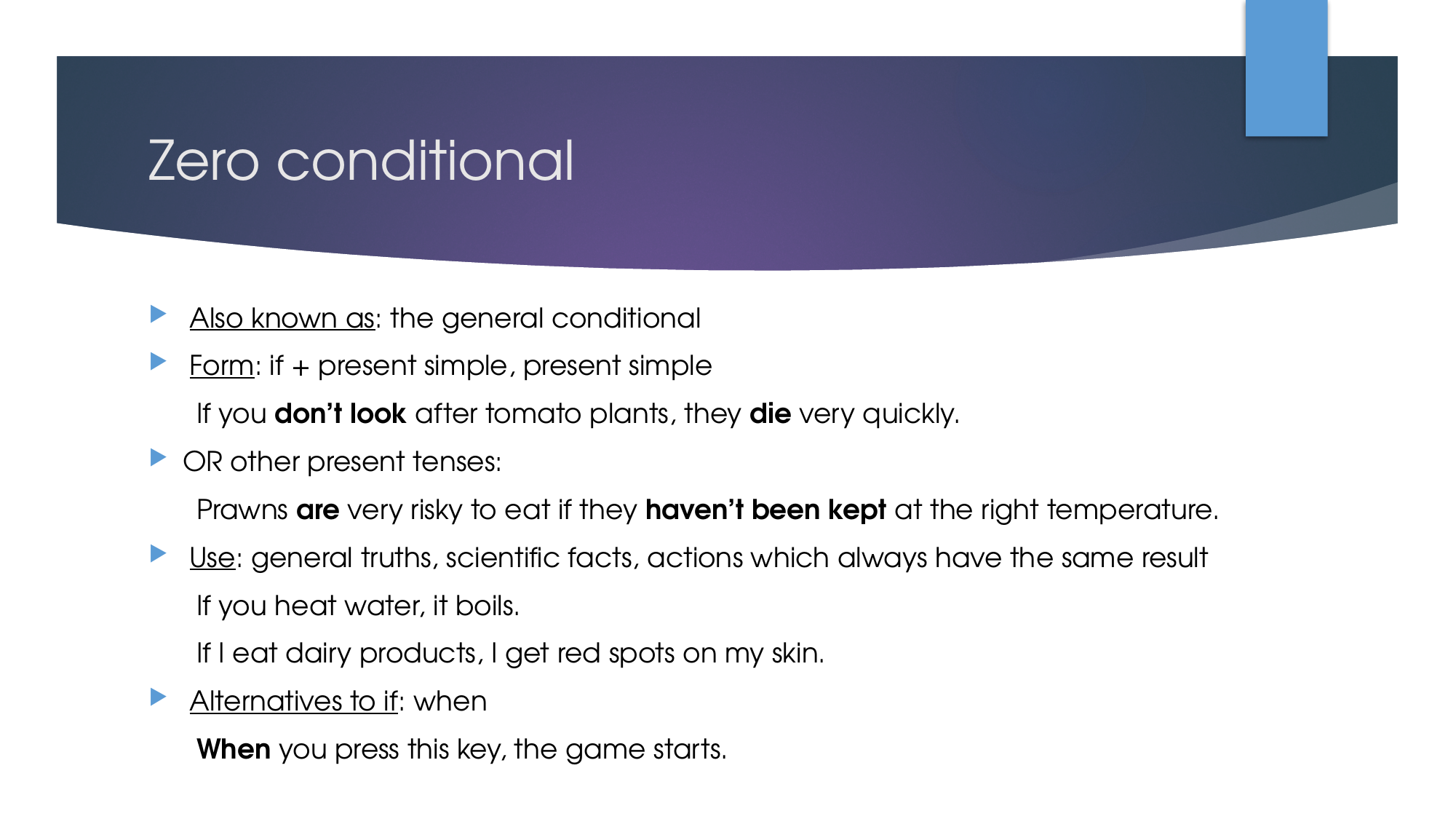

# Zero conditional
Also known as: the general conditional
Form: if + present simple, present simple
If you don’t look after tomato plants, they die very quickly.
OR other present tenses:
Prawns are very risky to eat if they haven’t been kept at the right temperature.
Use: general truths, scientific facts, actions which always have the same result
If you heat water, it boils.
If I eat dairy products, I get red spots on my skin.
Alternatives to if: when
When you press this key, the game starts.